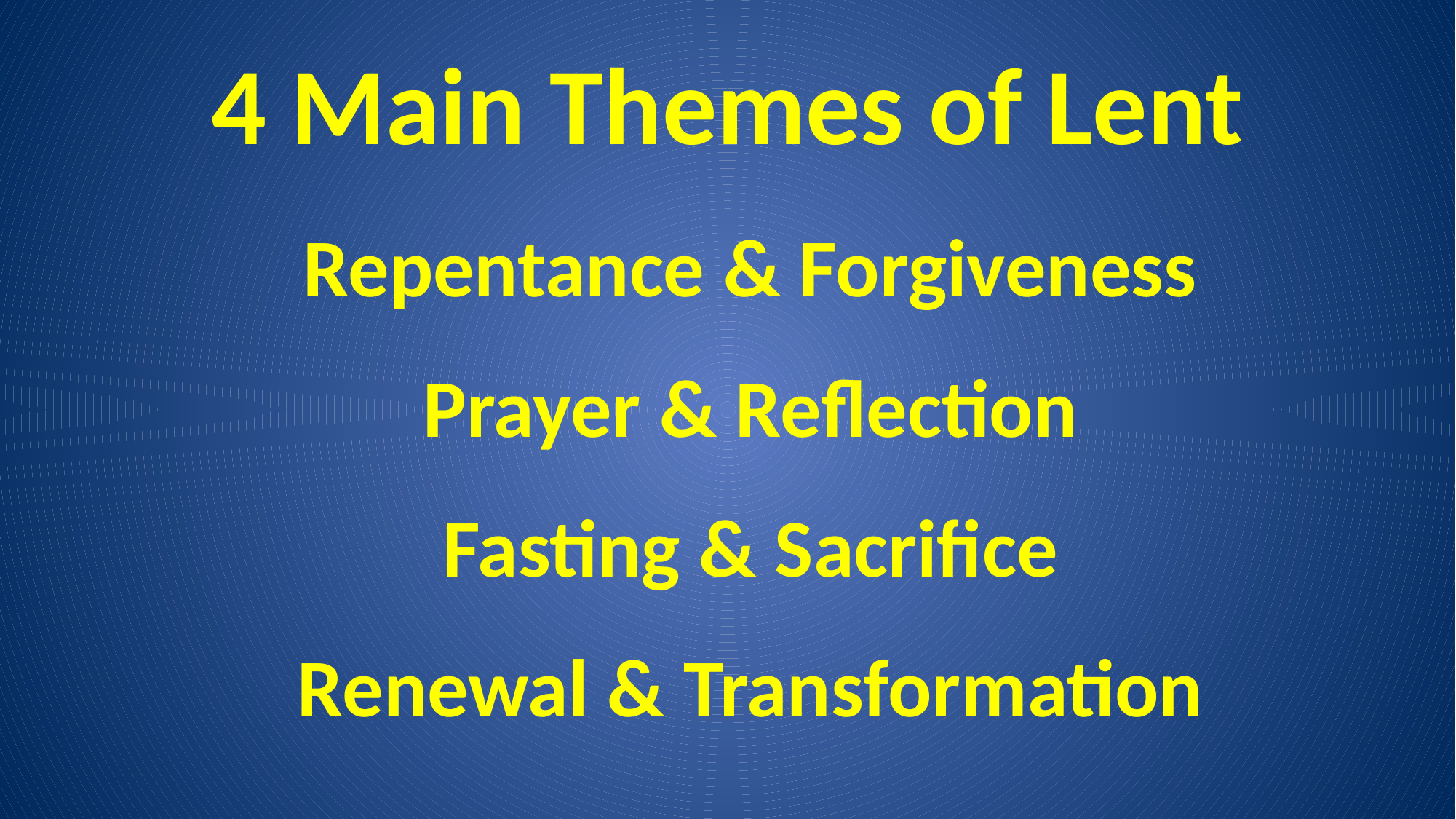

# 4 Main Themes of Lent
Repentance & Forgiveness

Prayer & Reflection

Fasting & Sacrifice

Renewal & Transformation